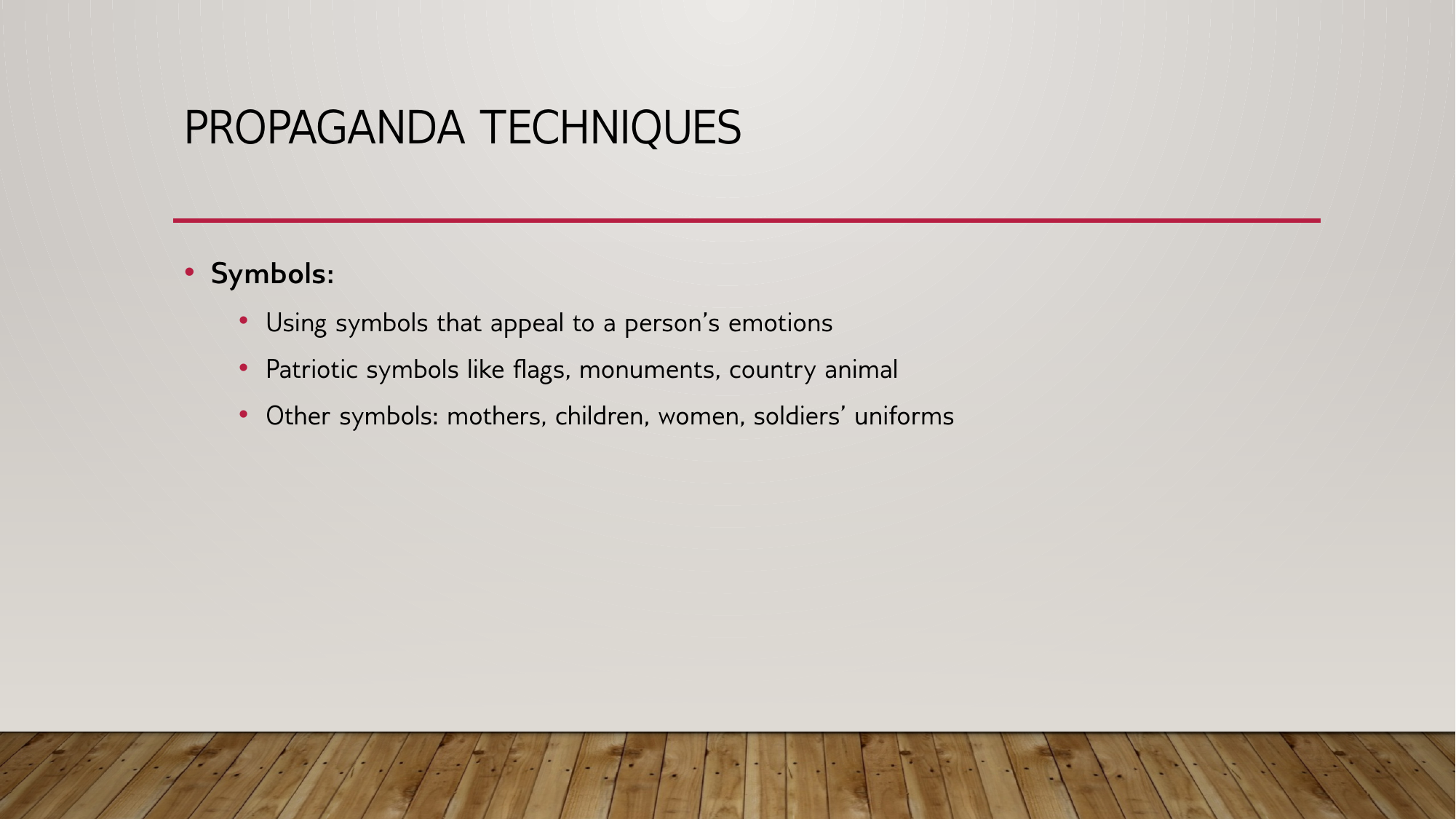

# Propaganda Techniques
Symbols:
Using symbols that appeal to a person’s emotions
Patriotic symbols like flags, monuments, country animal
Other symbols: mothers, children, women, soldiers’ uniforms